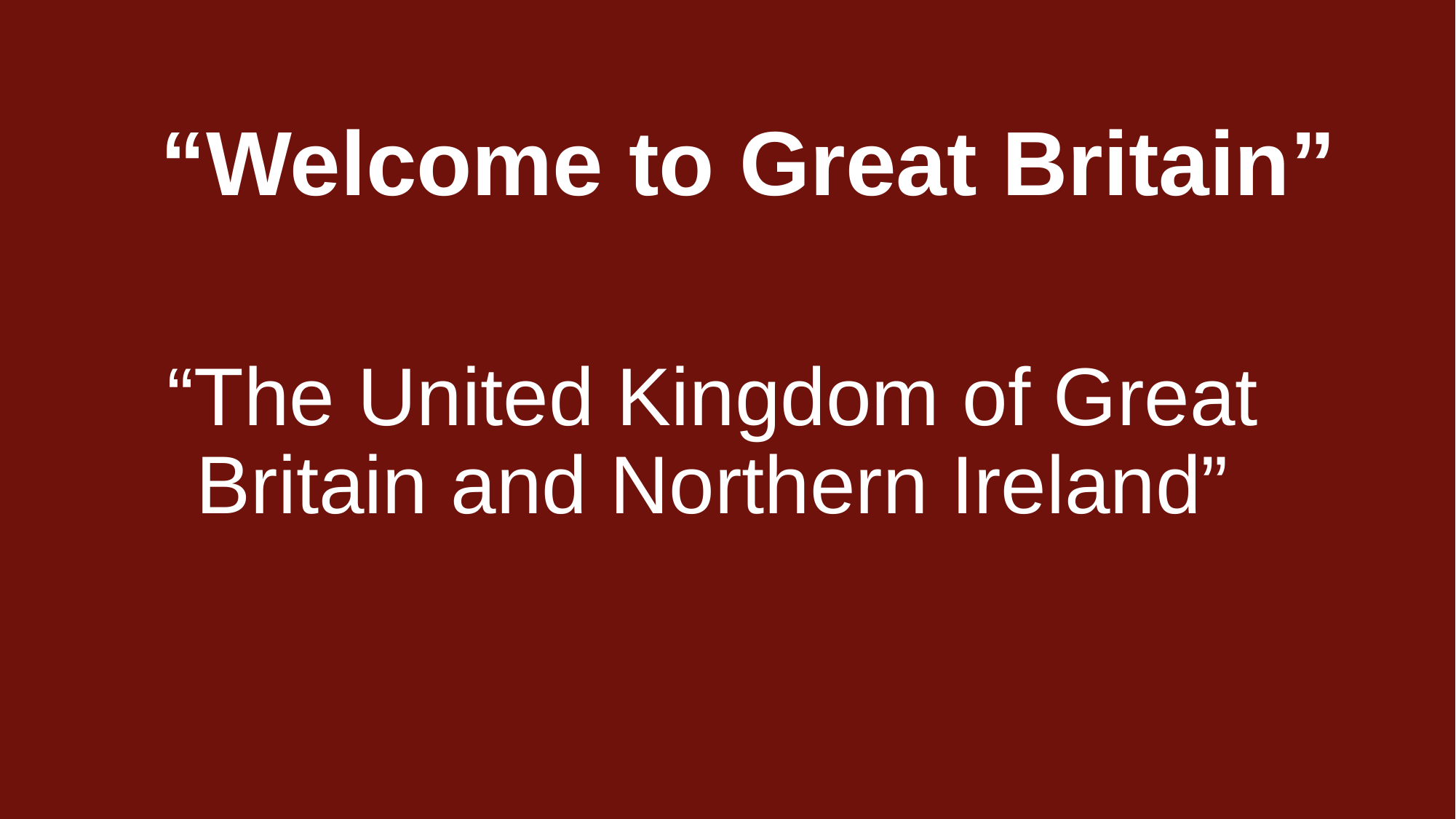

# “Welcome to Great Britain”
“The United Kingdom of Great Britain and Northern Ireland”